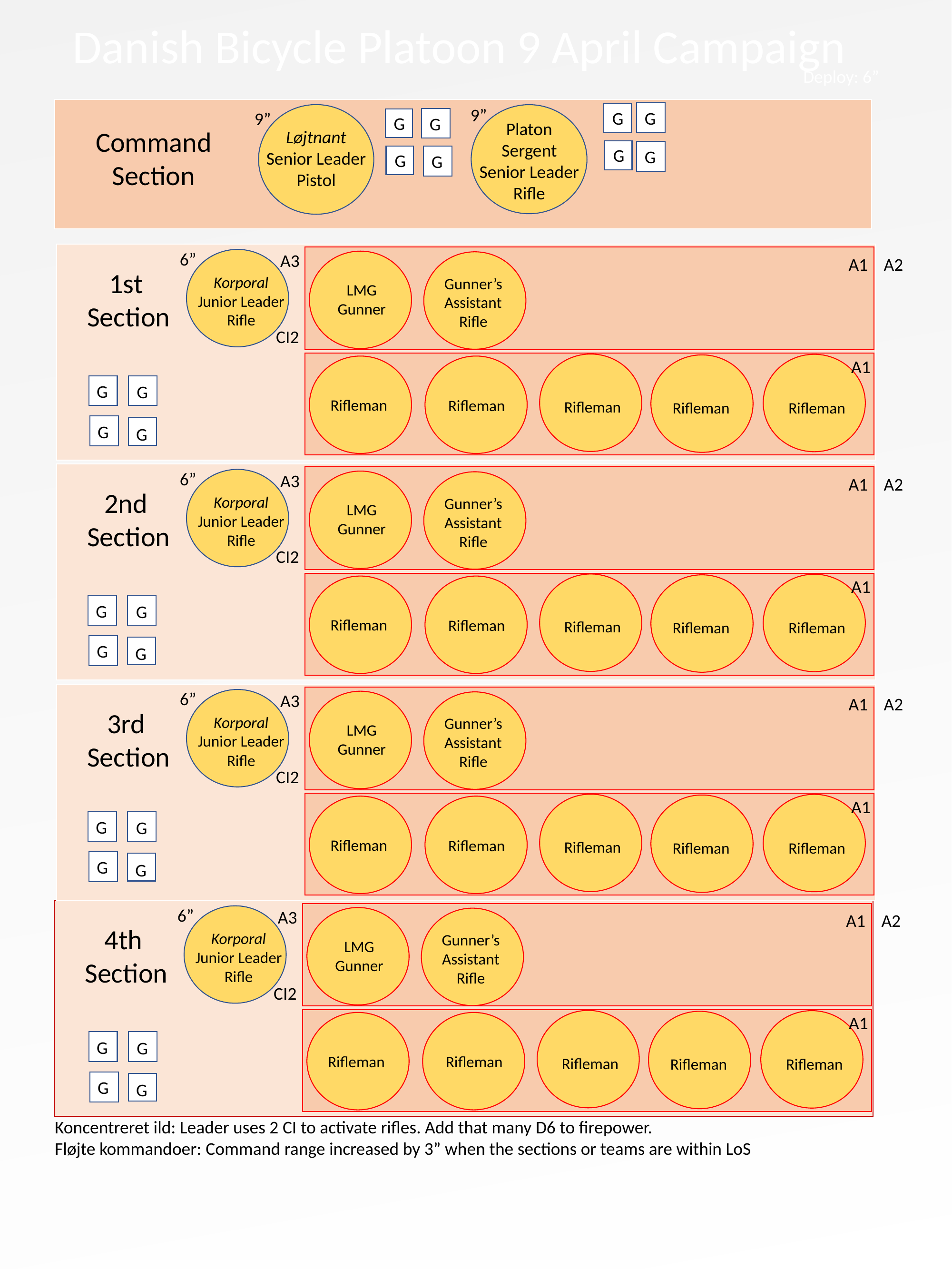

Danish Bicycle Platoon 9 April Campaign
Deploy: 6”

9”

G
G
9”

G

G
Platon Sergent Senior Leader
Rifle
Command
Section
Løjtnant
Senior Leader
Pistol
G

G
G

G

6”
A3

A1
A2

1st
Section
Korporal
Junior Leader
Rifle
Gunner’s
AssistantRifle
LMG
Gunner
CI2
A1

G
G
Rifleman
Rifleman
Rifleman
Rifleman
Rifleman

G

G

6”
A3

A1
A2

2nd
Section
Korporal
Junior Leader
Rifle
Gunner’s
AssistantRifle
LMG
Gunner
CI2
A1

G
G
Rifleman
Rifleman
Rifleman
Rifleman
Rifleman

G

G

6”
A3

A1
A2

3rd
Section
Korporal
Junior Leader
Rifle
Gunner’s
AssistantRifle
LMG
Gunner
CI2
A1

G
G
Rifleman
Rifleman
Rifleman
Rifleman
Rifleman

G

G

6”
A3

A1
A2

4th
Section
Korporal
Junior Leader
Rifle
Gunner’s
AssistantRifle
LMG
Gunner
CI2
A1

G
G
Rifleman
Rifleman
Rifleman
Rifleman
Rifleman

G

G
Koncentreret ild: Leader uses 2 CI to activate rifles. Add that many D6 to firepower.
Fløjte kommandoer: Command range increased by 3” when the sections or teams are within LoS